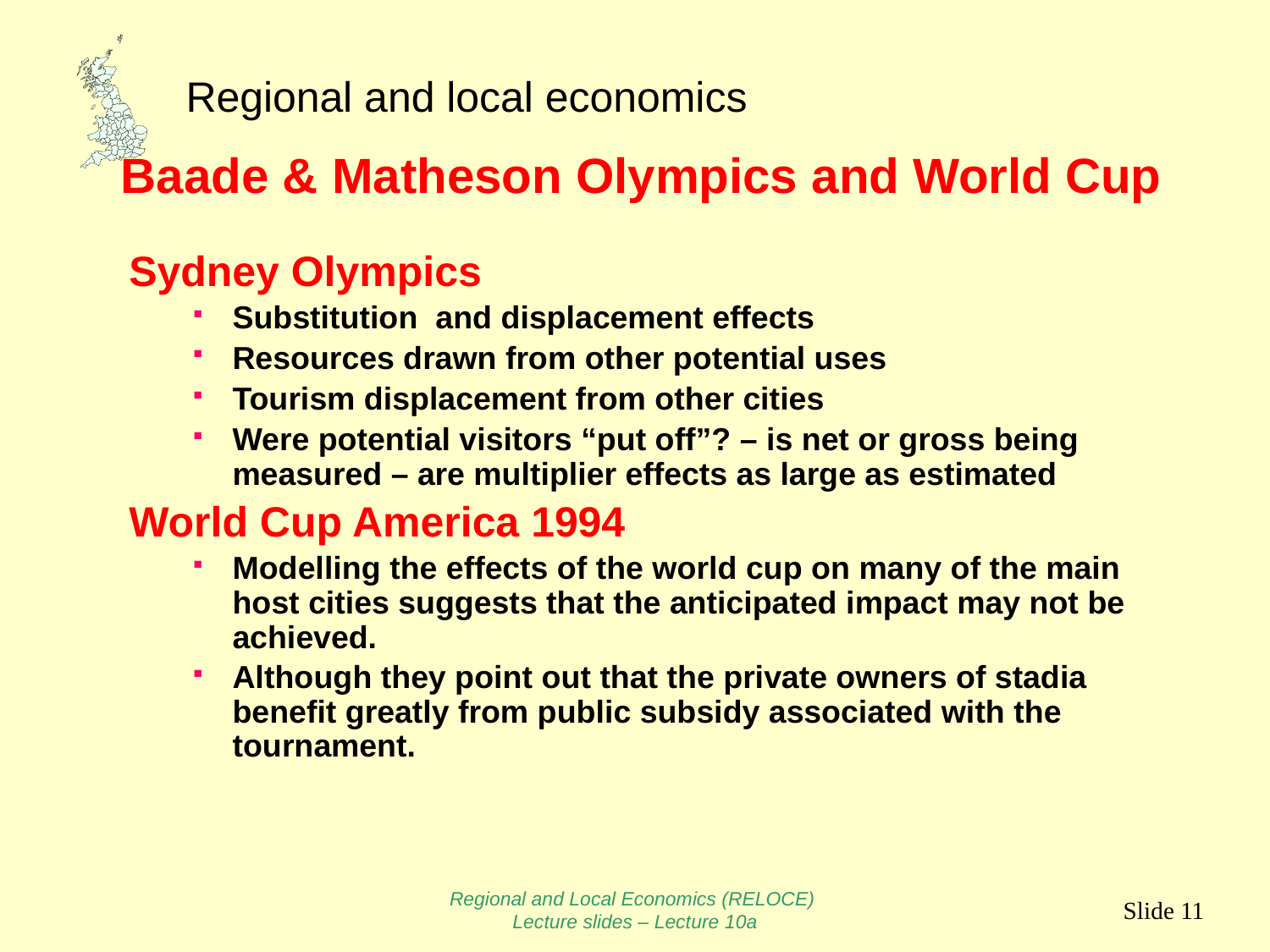

# Baade & Matheson Olympics and World Cup
Sydney Olympics
Substitution  and displacement effects
Resources drawn from other potential uses
Tourism displacement from other cities
Were potential visitors “put off”? – is net or gross being measured – are multiplier effects as large as estimated
World Cup America 1994
Modelling the effects of the world cup on many of the main host cities suggests that the anticipated impact may not be achieved.
Although they point out that the private owners of stadia benefit greatly from public subsidy associated with the tournament.
Regional and Local Economics (RELOCE)
Lecture slides – Lecture 10a
Slide 11